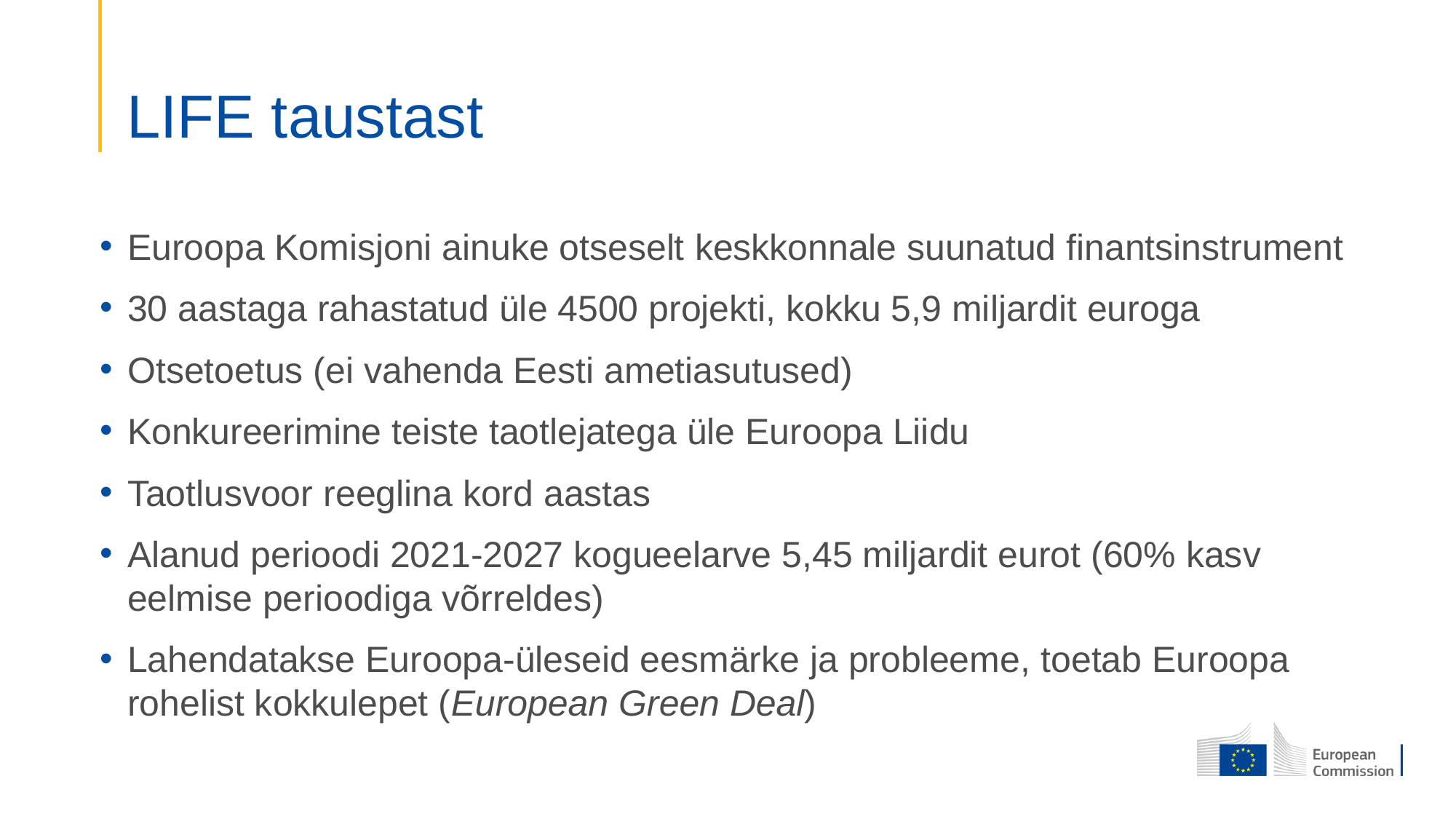

# LIFE taustast
Euroopa Komisjoni ainuke otseselt keskkonnale suunatud finantsinstrument
30 aastaga rahastatud üle 4500 projekti, kokku 5,9 miljardit euroga
Otsetoetus (ei vahenda Eesti ametiasutused)
Konkureerimine teiste taotlejatega üle Euroopa Liidu
Taotlusvoor reeglina kord aastas
Alanud perioodi 2021-2027 kogueelarve 5,45 miljardit eurot (60% kasv eelmise perioodiga võrreldes)
Lahendatakse Euroopa-üleseid eesmärke ja probleeme, toetab Euroopa rohelist kokkulepet (European Green Deal)